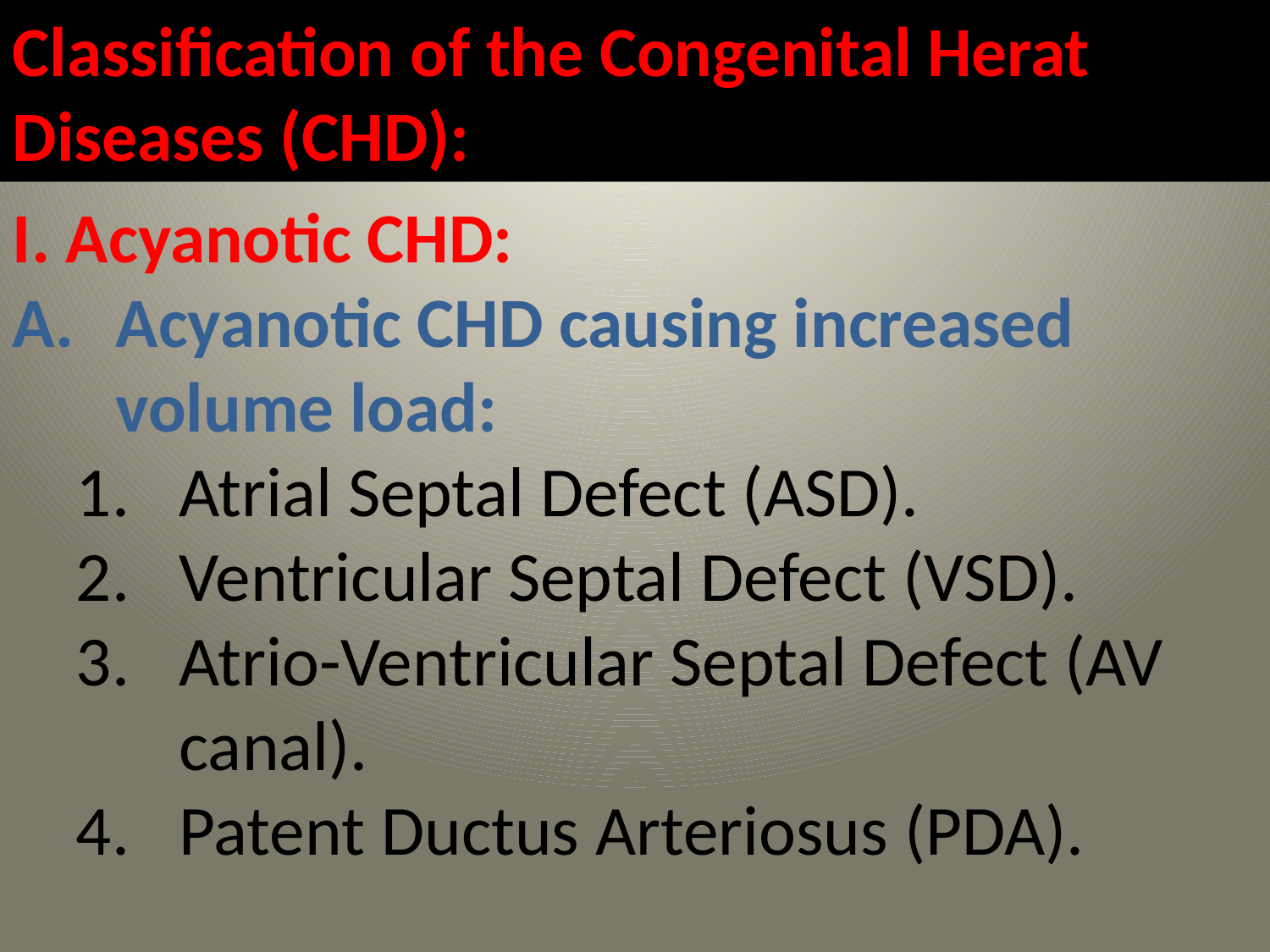

Classification of the Congenital Herat Diseases (CHD):
I. Acyanotic CHD:
Acyanotic CHD causing increased volume load:
Atrial Septal Defect (ASD).
Ventricular Septal Defect (VSD).
Atrio-Ventricular Septal Defect (AV canal).
Patent Ductus Arteriosus (PDA).